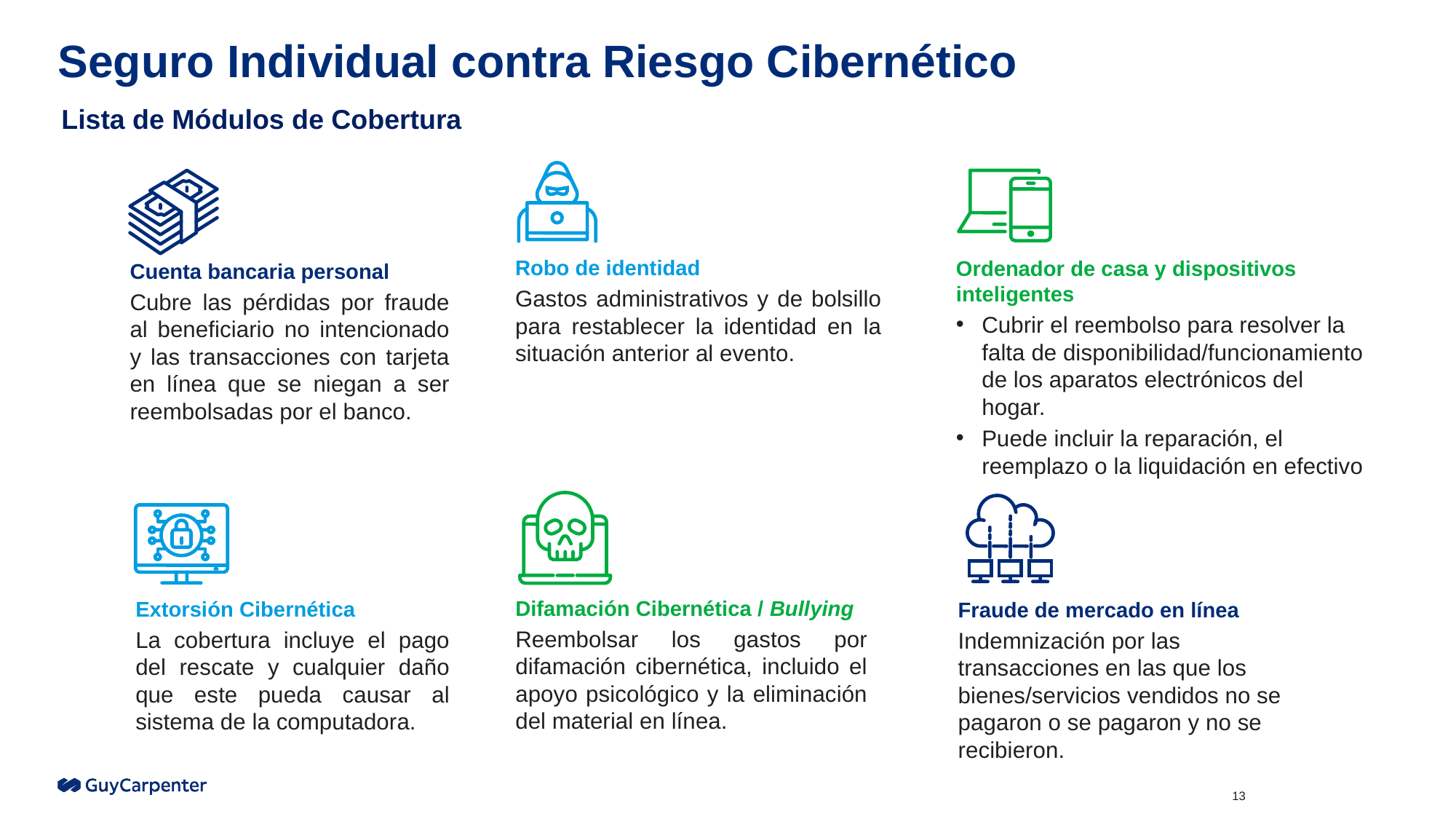

# Seguro Individual contra Riesgo Cibernético
Lista de Módulos de Cobertura

Robo de identidad
Gastos administrativos y de bolsillo para restablecer la identidad en la situación anterior al evento.
Ordenador de casa y dispositivos inteligentes
Cubrir el reembolso para resolver la falta de disponibilidad/funcionamiento de los aparatos electrónicos del hogar.
Puede incluir la reparación, el reemplazo o la liquidación en efectivo
Cuenta bancaria personal
Cubre las pérdidas por fraude al beneficiario no intencionado y las transacciones con tarjeta en línea que se niegan a ser reembolsadas por el banco.

Difamación Cibernética / Bullying
Reembolsar los gastos por difamación cibernética, incluido el apoyo psicológico y la eliminación del material en línea.
Extorsión Cibernética
La cobertura incluye el pago del rescate y cualquier daño que este pueda causar al sistema de la computadora.
Fraude de mercado en línea
Indemnización por las transacciones en las que los bienes/servicios vendidos no se pagaron o se pagaron y no se recibieron.
13